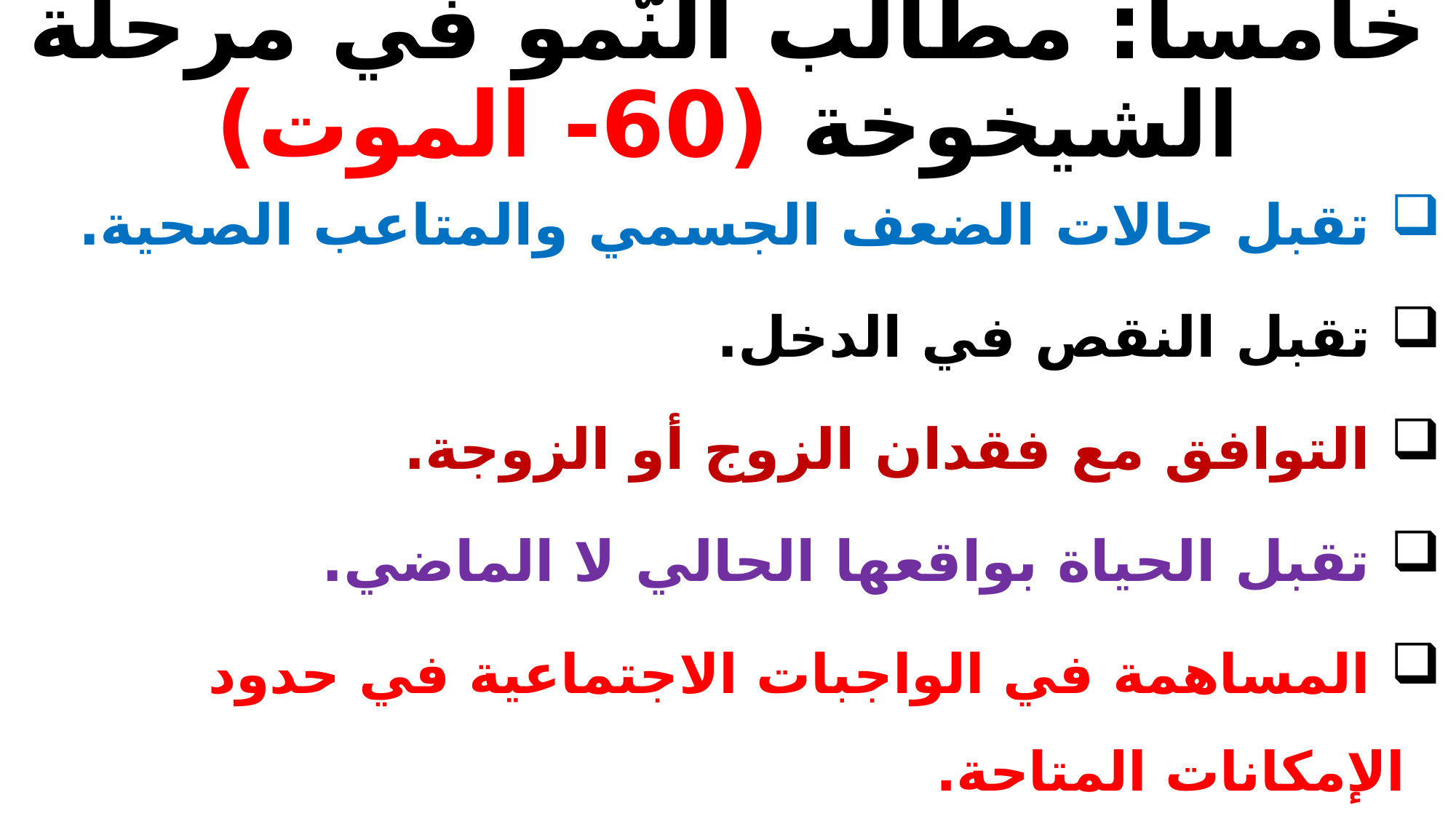

# خامساً: مطالب النُّمو في مرحلة الشيخوخة (60- الموت)
 تقبل حالات الضعف الجسمي والمتاعب الصحية.
 تقبل النقص في الدخل.
 التوافق مع فقدان الزوج أو الزوجة.
 تقبل الحياة بواقعها الحالي لا الماضي.
 المساهمة في الواجبات الاجتماعية في حدود الإمكانات المتاحة.